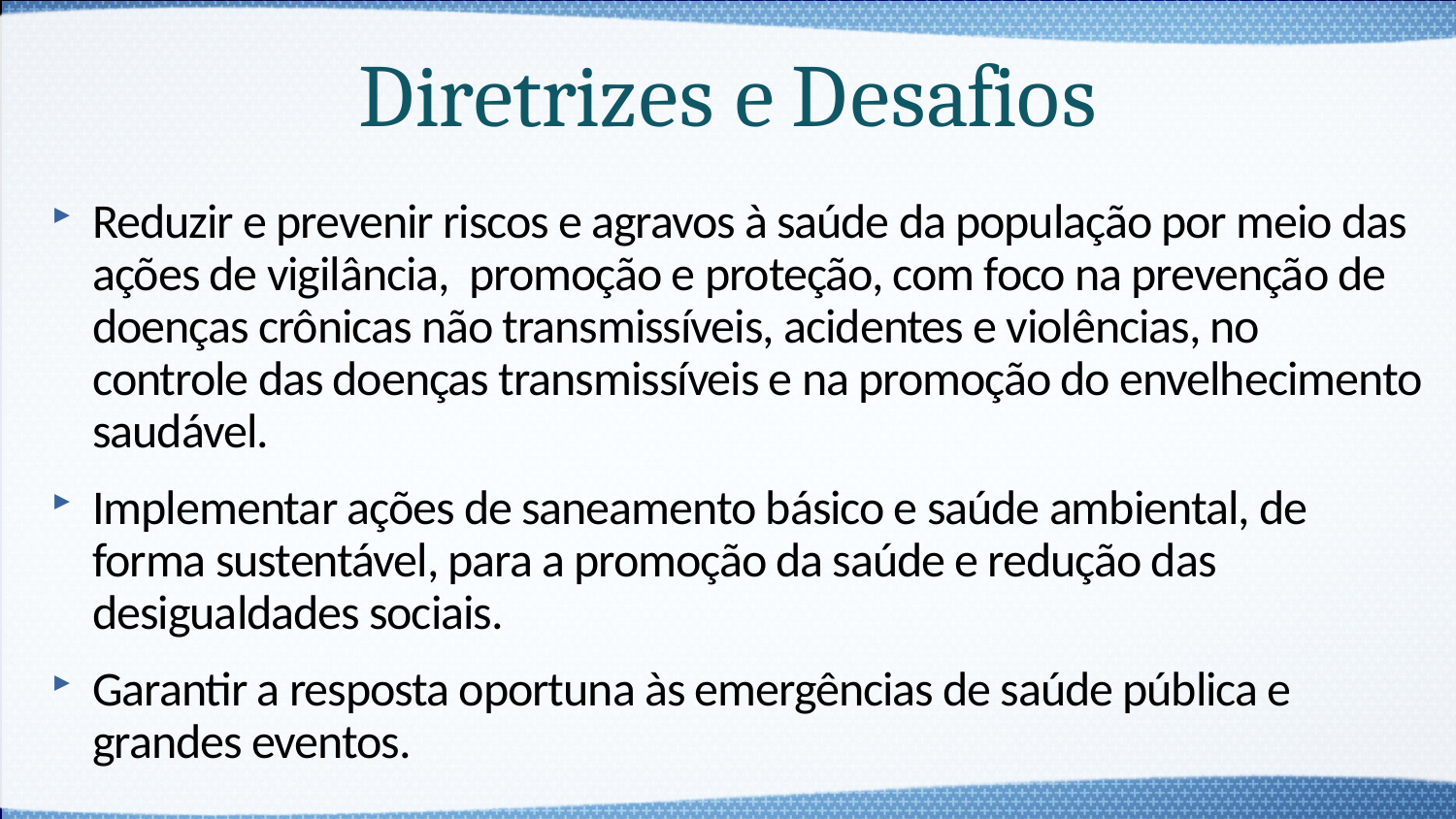

# Diretrizes e Desafios
Reduzir e prevenir riscos e agravos à saúde da população por meio das ações de vigilância,  promoção e proteção, com foco na prevenção de doenças crônicas não transmissíveis, acidentes e violências, no controle das doenças transmissíveis e na promoção do envelhecimento saudável.
Implementar ações de saneamento básico e saúde ambiental, de forma sustentável, para a promoção da saúde e redução das desigualdades sociais.
Garantir a resposta oportuna às emergências de saúde pública e grandes eventos.